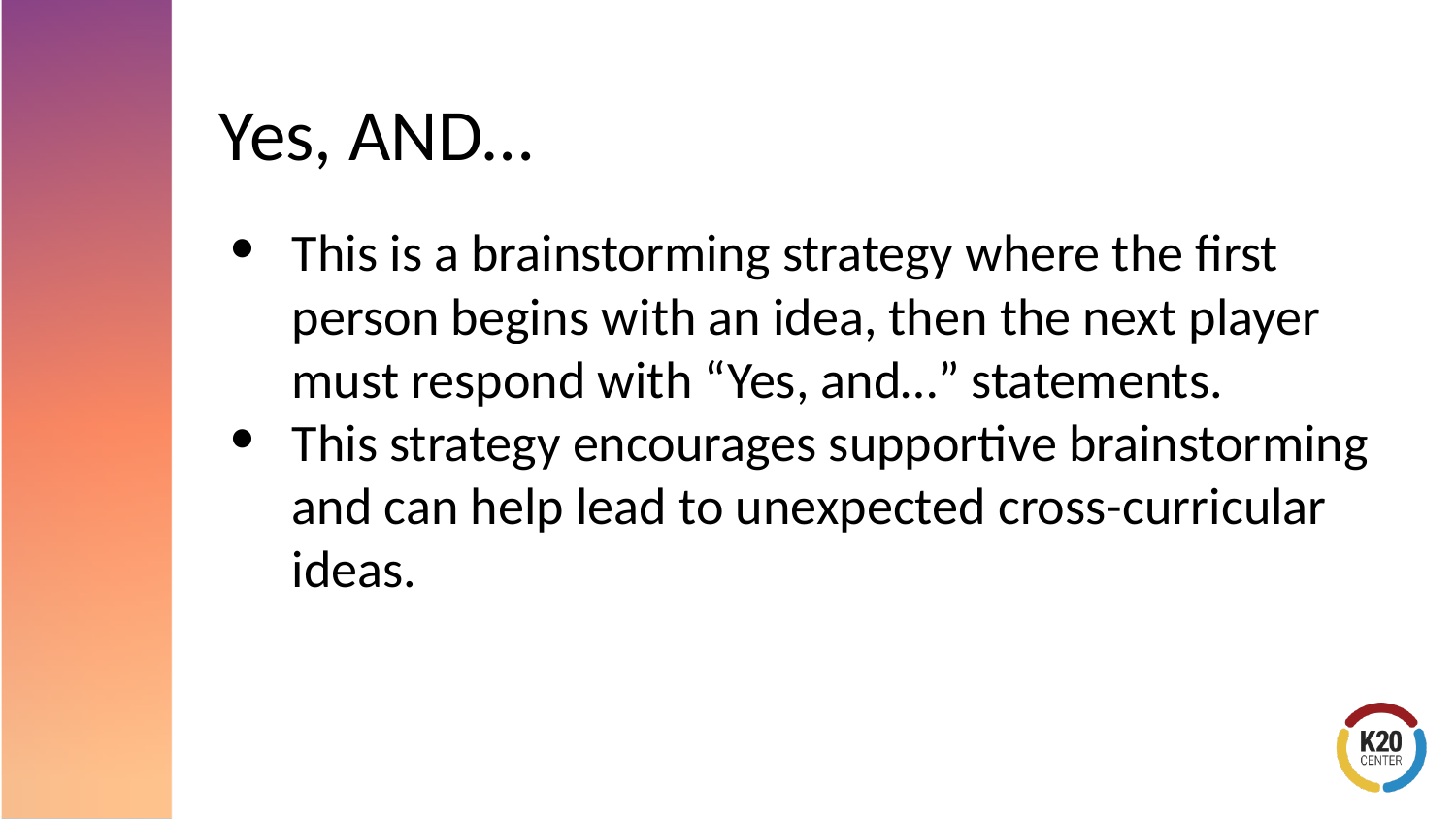

# Yes, AND…
This is a brainstorming strategy where the first person begins with an idea, then the next player must respond with “Yes, and…” statements.
This strategy encourages supportive brainstorming and can help lead to unexpected cross-curricular ideas.